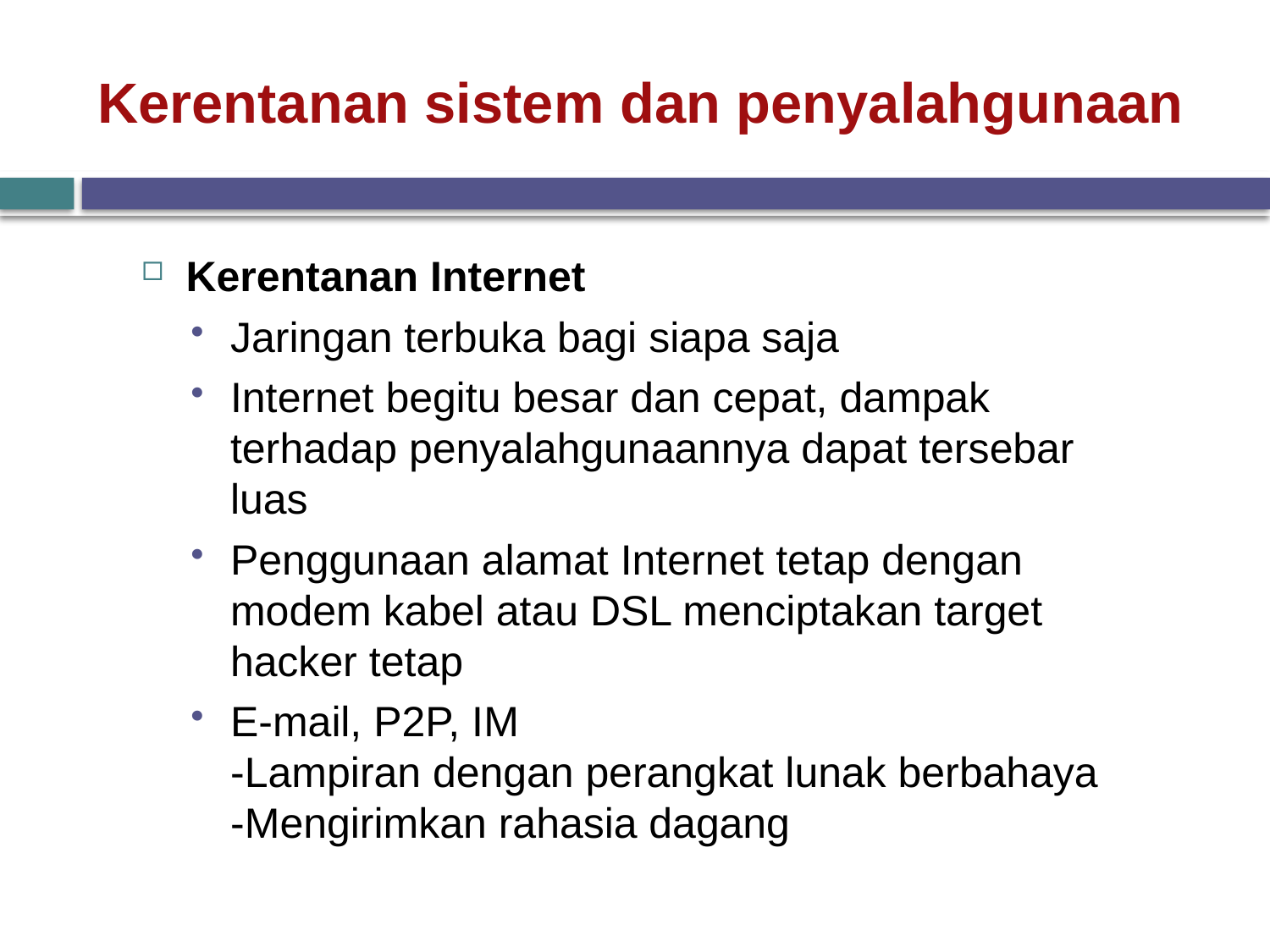

# Kerentanan sistem dan penyalahgunaan
Kerentanan Internet
Jaringan terbuka bagi siapa saja
Internet begitu besar dan cepat, dampak terhadap penyalahgunaannya dapat tersebar luas
Penggunaan alamat Internet tetap dengan modem kabel atau DSL menciptakan target hacker tetap
E-mail, P2P, IM
-Lampiran dengan perangkat lunak berbahaya
-Mengirimkan rahasia dagang